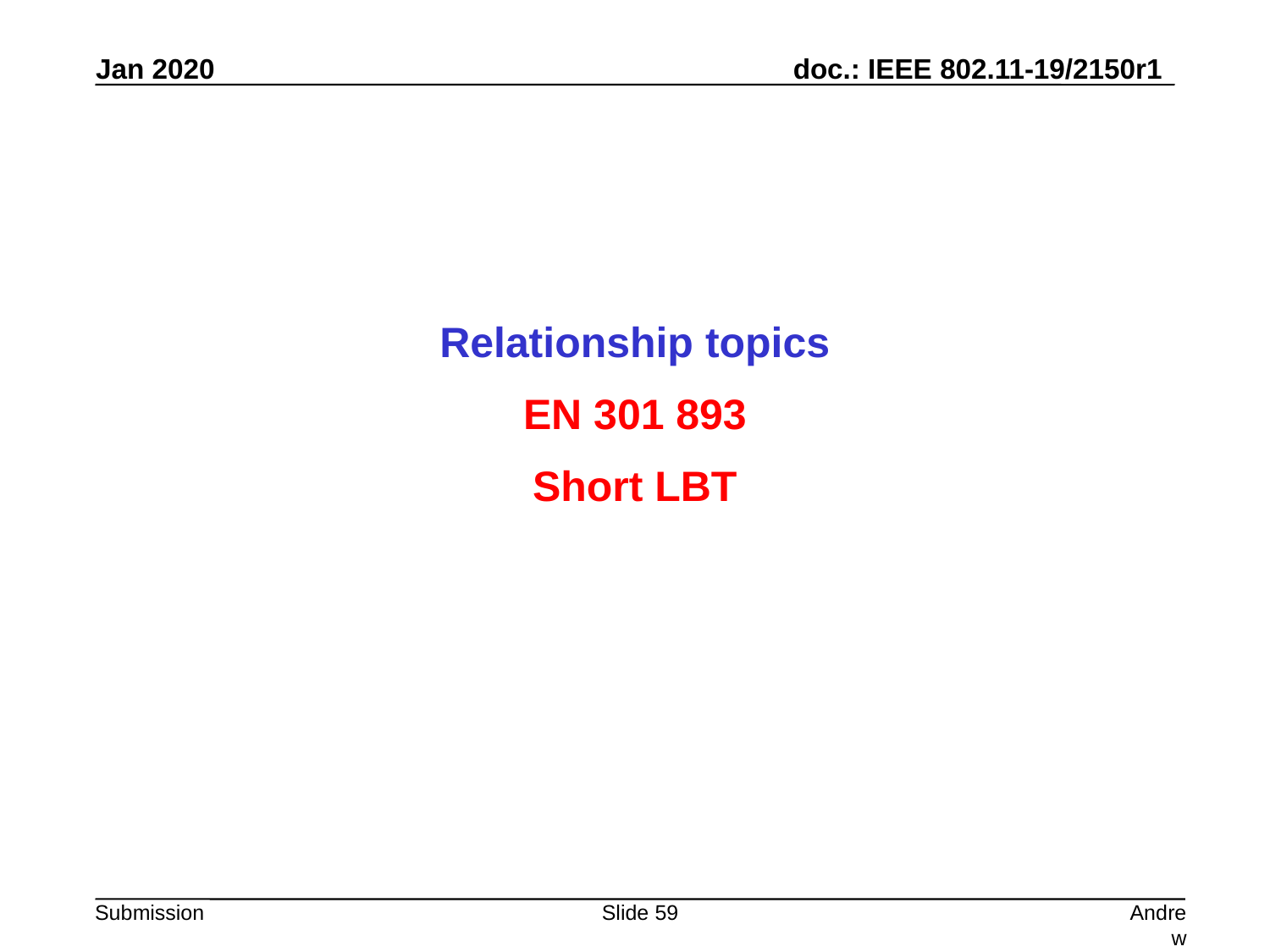

Relationship topics
EN 301 893
Short LBT
Slide 59
Andrew Myles, Cisco